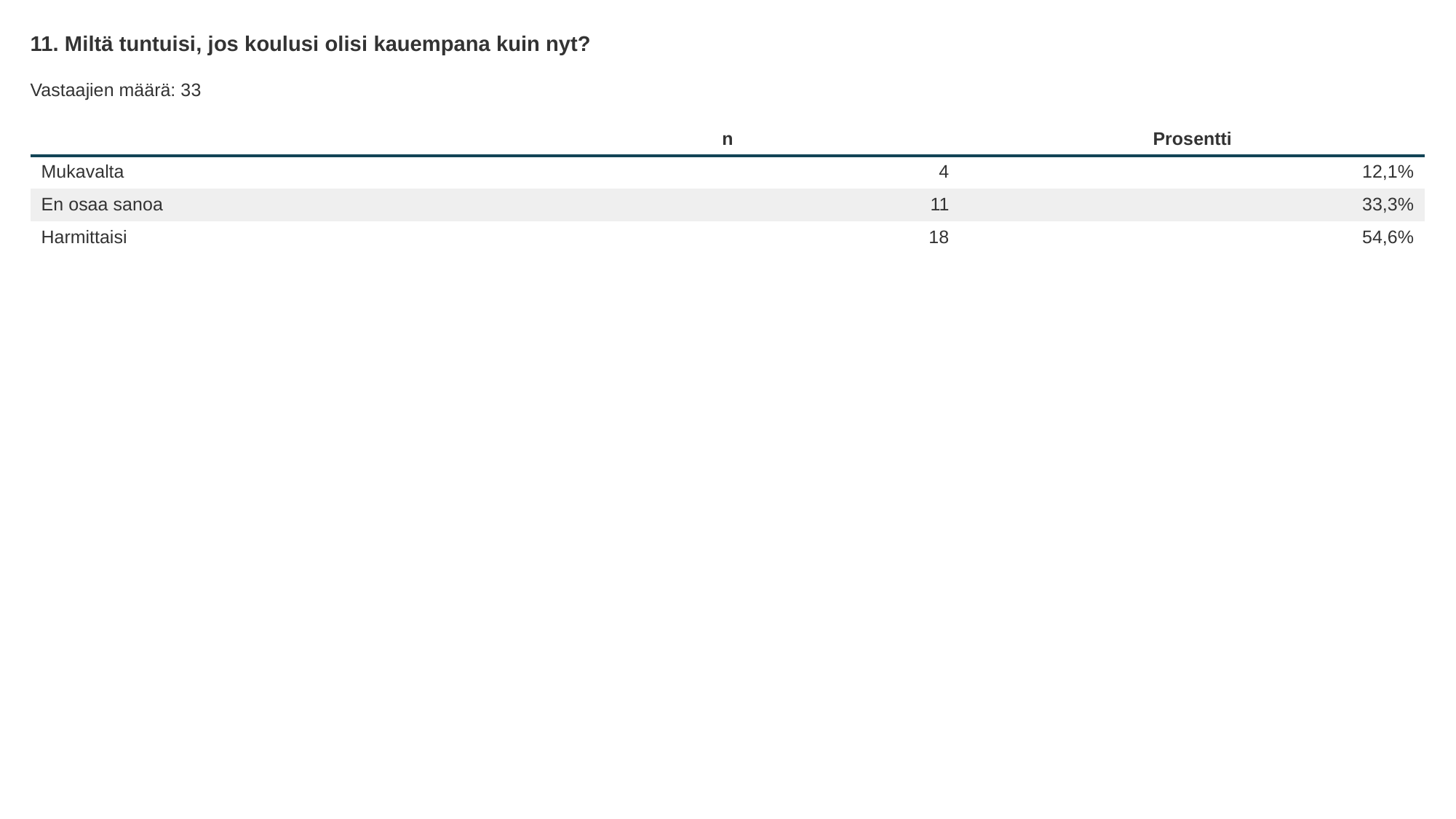

11. Miltä tuntuisi, jos koulusi olisi kauempana kuin nyt?
Vastaajien määrä: 33
|  | n | Prosentti |
| --- | --- | --- |
| Mukavalta | 4 | 12,1% |
| En osaa sanoa | 11 | 33,3% |
| Harmittaisi | 18 | 54,6% |